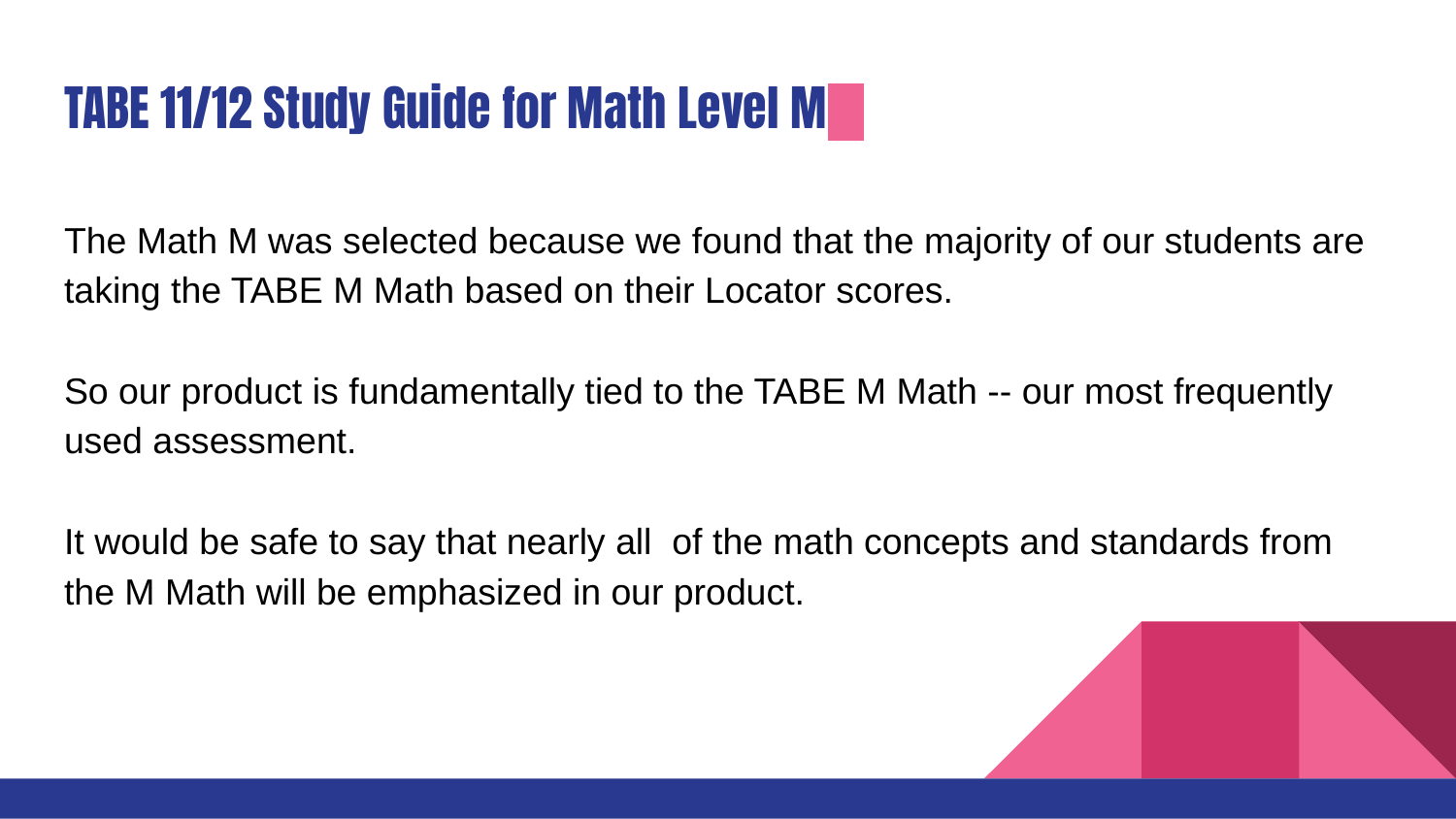

# TABE 11/12 Study Guide for Math Level M

The Math M was selected because we found that the majority of our students are taking the TABE M Math based on their Locator scores.
So our product is fundamentally tied to the TABE M Math -- our most frequently used assessment.
It would be safe to say that nearly all  of the math concepts and standards from the M Math will be emphasized in our product.